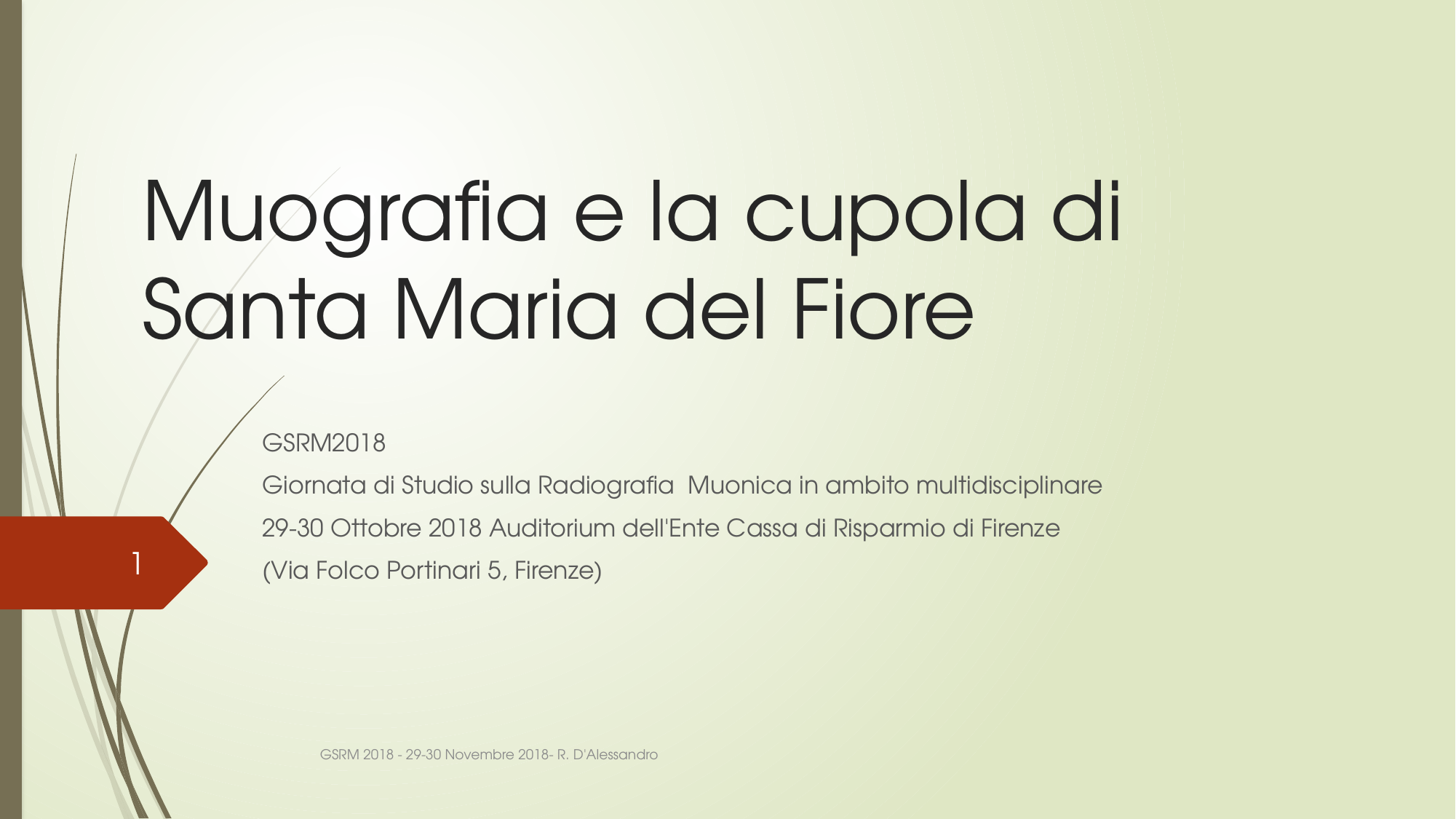

# Muografia e la cupola di Santa Maria del Fiore
GSRM2018
Giornata di Studio sulla Radiografia  Muonica in ambito multidisciplinare
29-30 Ottobre 2018 Auditorium dell'Ente Cassa di Risparmio di Firenze
(Via Folco Portinari 5, Firenze)
1
GSRM 2018 - 29-30 Novembre 2018- R. D'Alessandro